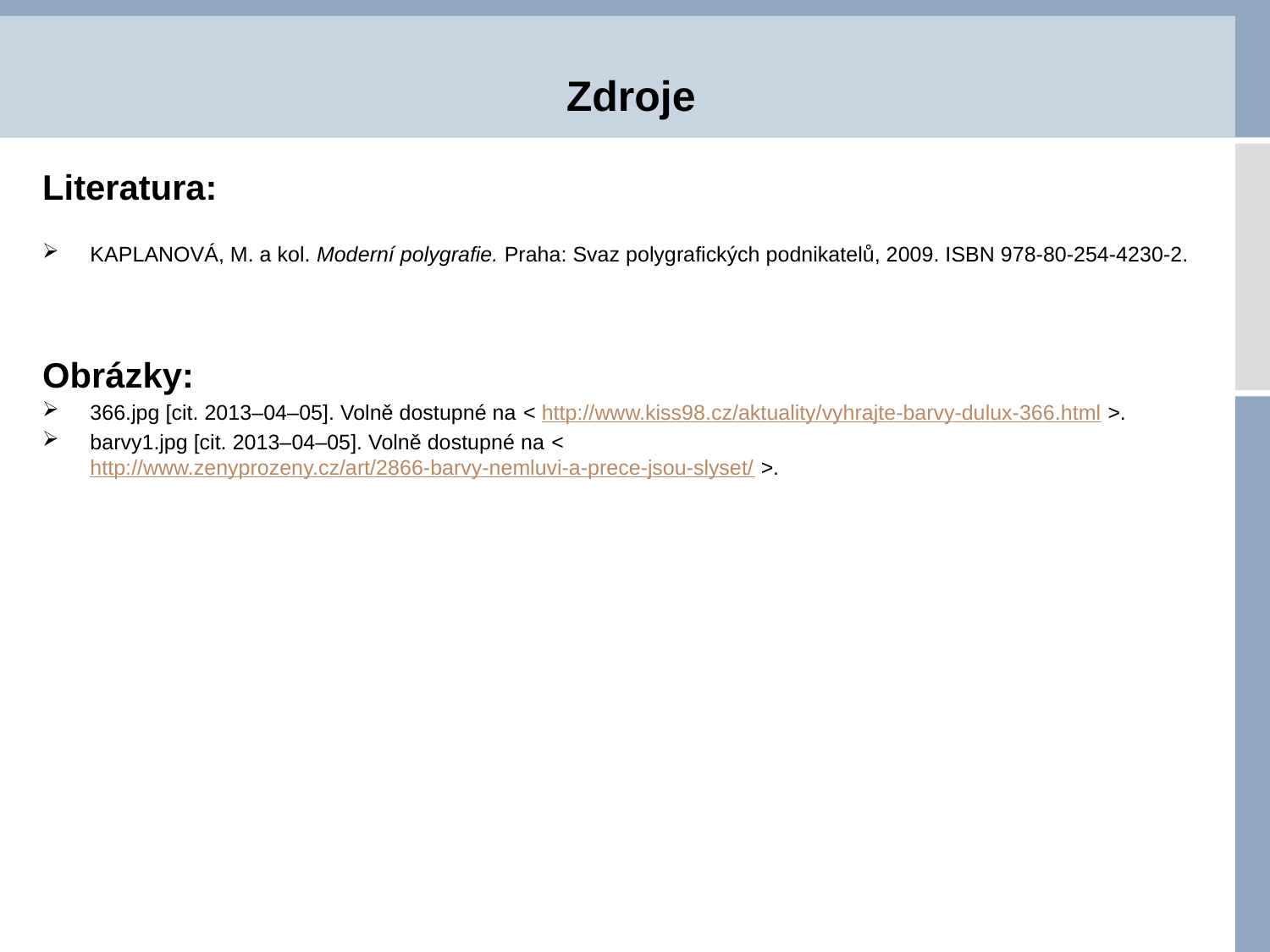

# Zdroje
Literatura:

KAPLANOVÁ, M. a kol. Moderní polygrafie. Praha: Svaz polygrafických podnikatelů, 2009. ISBN 978-80-254-4230-2.

Obrázky:
366.jpg [cit. 2013–04–05]. Volně dostupné na < http://www.kiss98.cz/aktuality/vyhrajte-barvy-dulux-366.html >.
barvy1.jpg [cit. 2013–04–05]. Volně dostupné na < http://www.zenyprozeny.cz/art/2866-barvy-nemluvi-a-prece-jsou-slyset/ >.